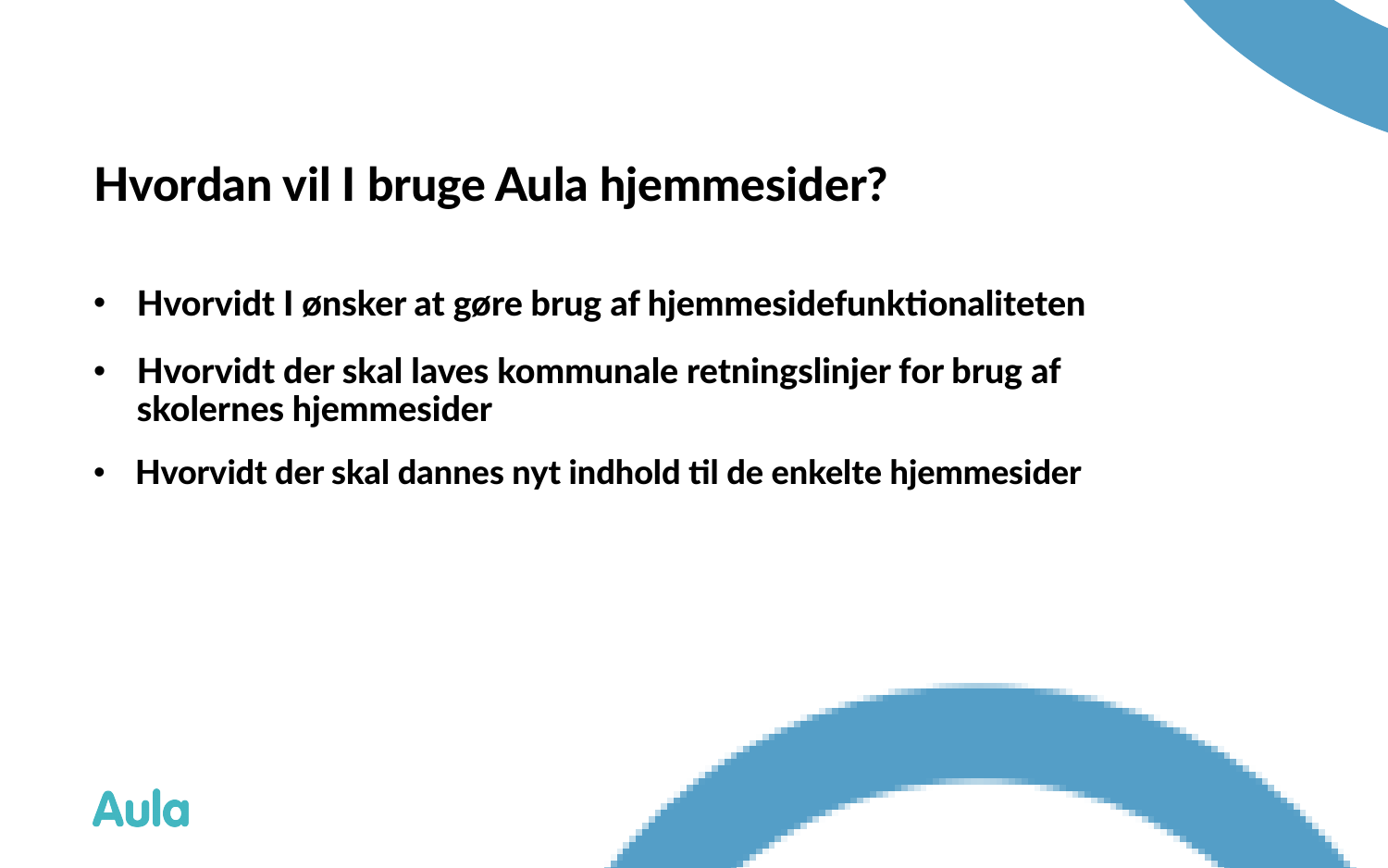

# Hvordan vil I bruge Aula hjemmesider?
Hvorvidt I ønsker at gøre brug af hjemmesidefunktionaliteten
Hvorvidt der skal laves kommunale retningslinjer for brug af skolernes hjemmesider
Hvorvidt der skal dannes nyt indhold til de enkelte hjemmesider